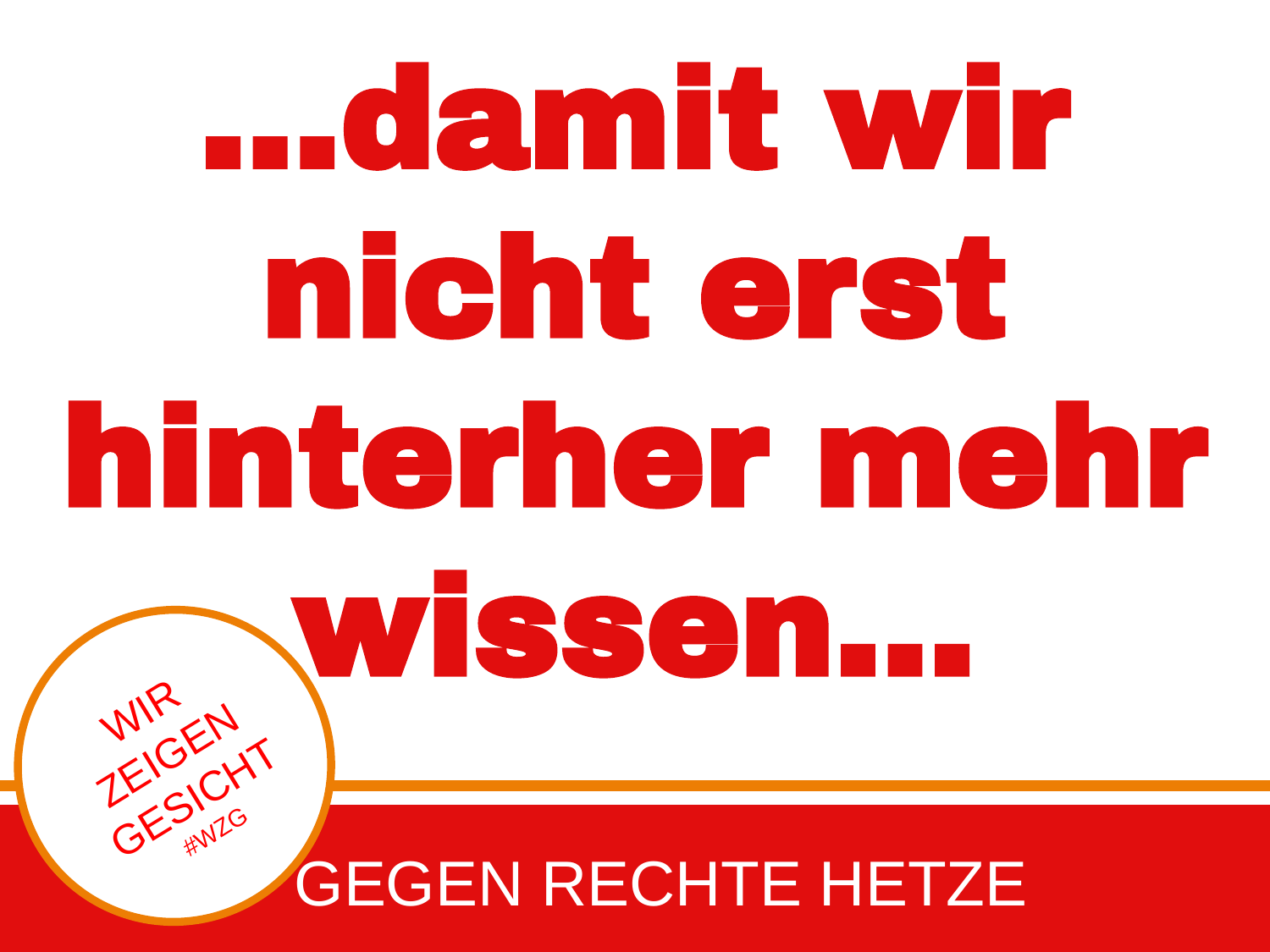

…damit wir nicht erst hinterher mehr wissen…

#
WIR ZEIGEN GESICHT #WZG
   GEGEN RECHTE HETZE